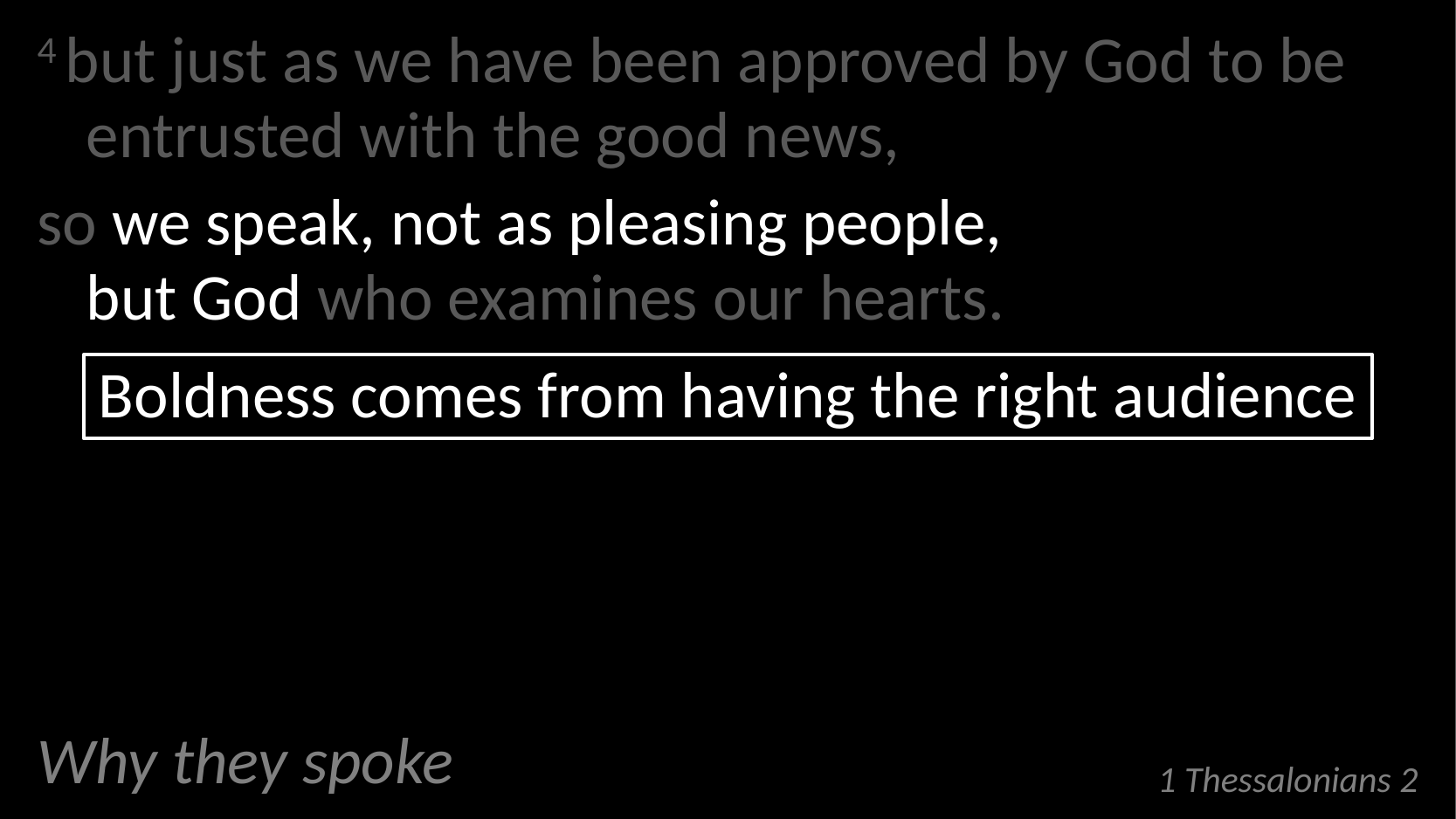

4 but just as we have been approved by God to be entrusted with the good news,
so we speak, not as pleasing people,
but God who examines our hearts.
Boldness comes from having the right audience
Why they spoke

# 1 Thessalonians 2